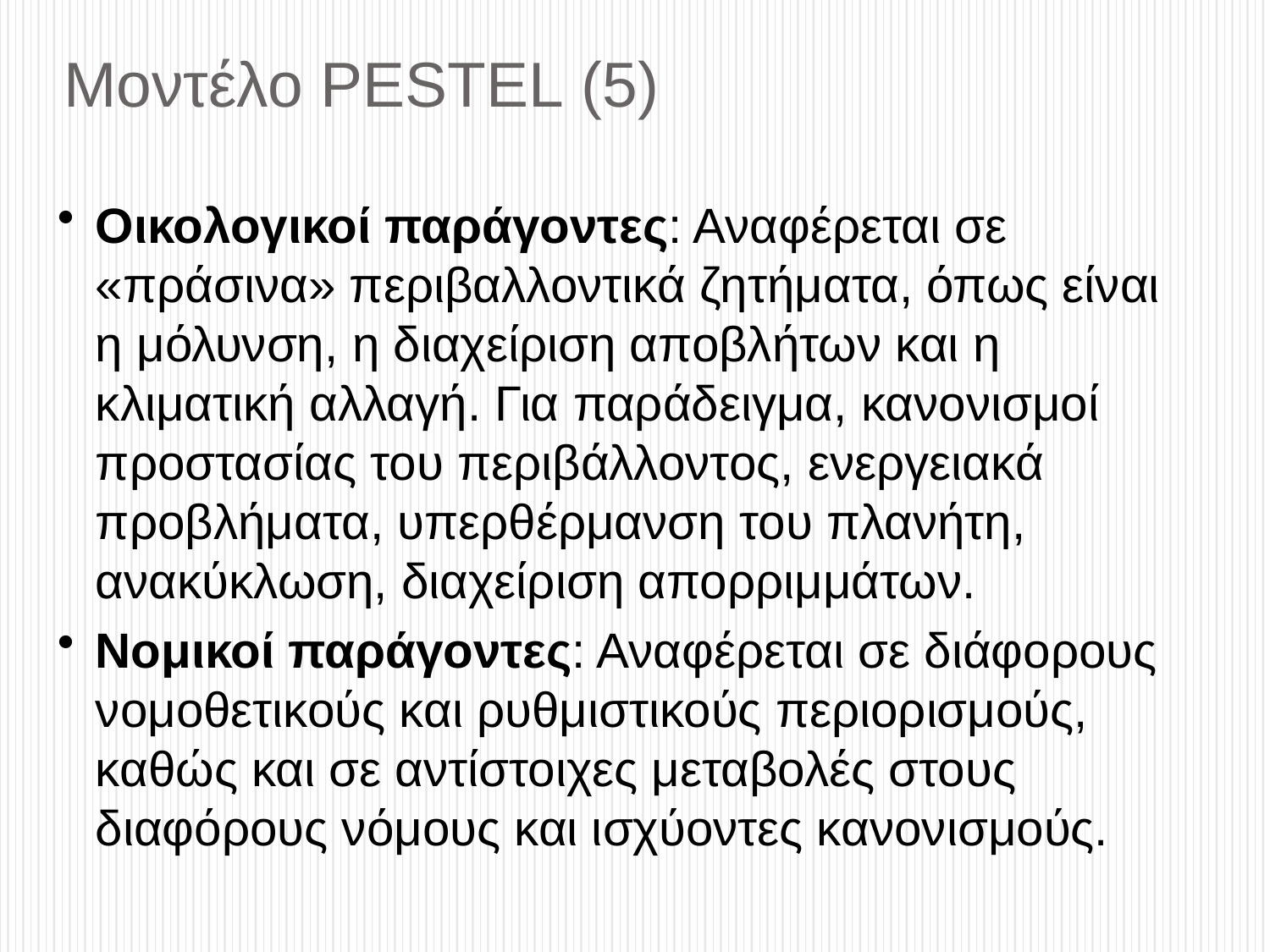

Μοντέλο PESTEL (5)
Οικολογικοί παράγοντες: Αναφέρεται σε «πράσινα» περιβαλλοντικά ζητήματα, όπως είναι η μόλυνση, η διαχείριση αποβλήτων και η κλιματική αλλαγή. Για παράδειγμα, κανονισμοί προστασίας του περιβάλλοντος, ενεργειακά προβλήματα, υπερθέρμανση του πλανήτη, ανακύκλωση, διαχείριση απορριμμάτων.
Νομικοί παράγοντες: Αναφέρεται σε διάφορους νομοθετικούς και ρυθμιστικούς περιορισμούς, καθώς και σε αντίστοιχες μεταβολές στους διαφόρους νόμους και ισχύοντες κανονισμούς.